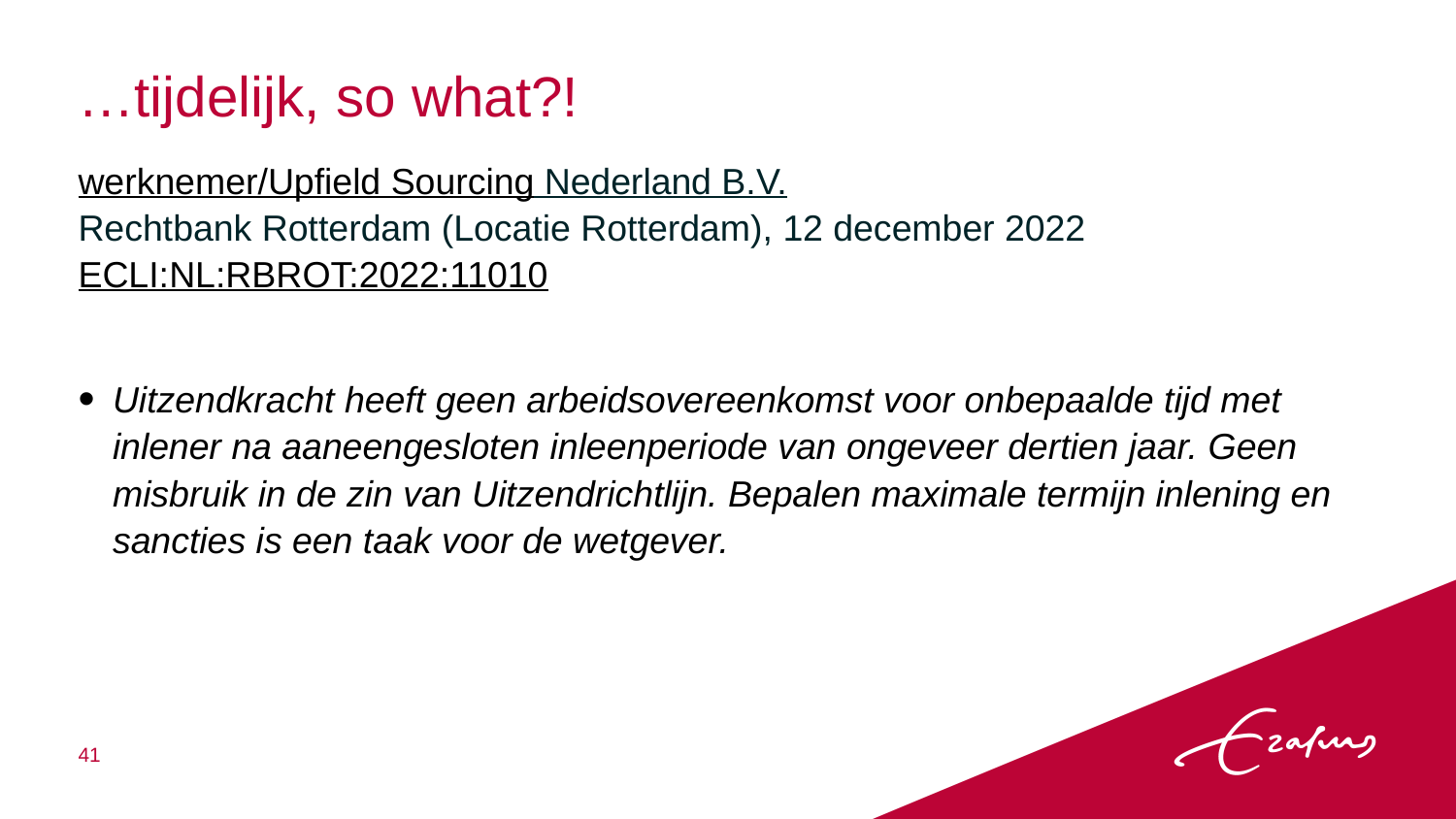

# …tijdelijk, so what?!
werknemer/Upfield Sourcing Nederland B.V.
Rechtbank Rotterdam (Locatie Rotterdam), 12 december 2022
ECLI:NL:RBROT:2022:11010

Uitzendkracht heeft geen arbeidsovereenkomst voor onbepaalde tijd met inlener na aaneengesloten inleenperiode van ongeveer dertien jaar. Geen misbruik in de zin van Uitzendrichtlijn. Bepalen maximale termijn inlening en sancties is een taak voor de wetgever.

41